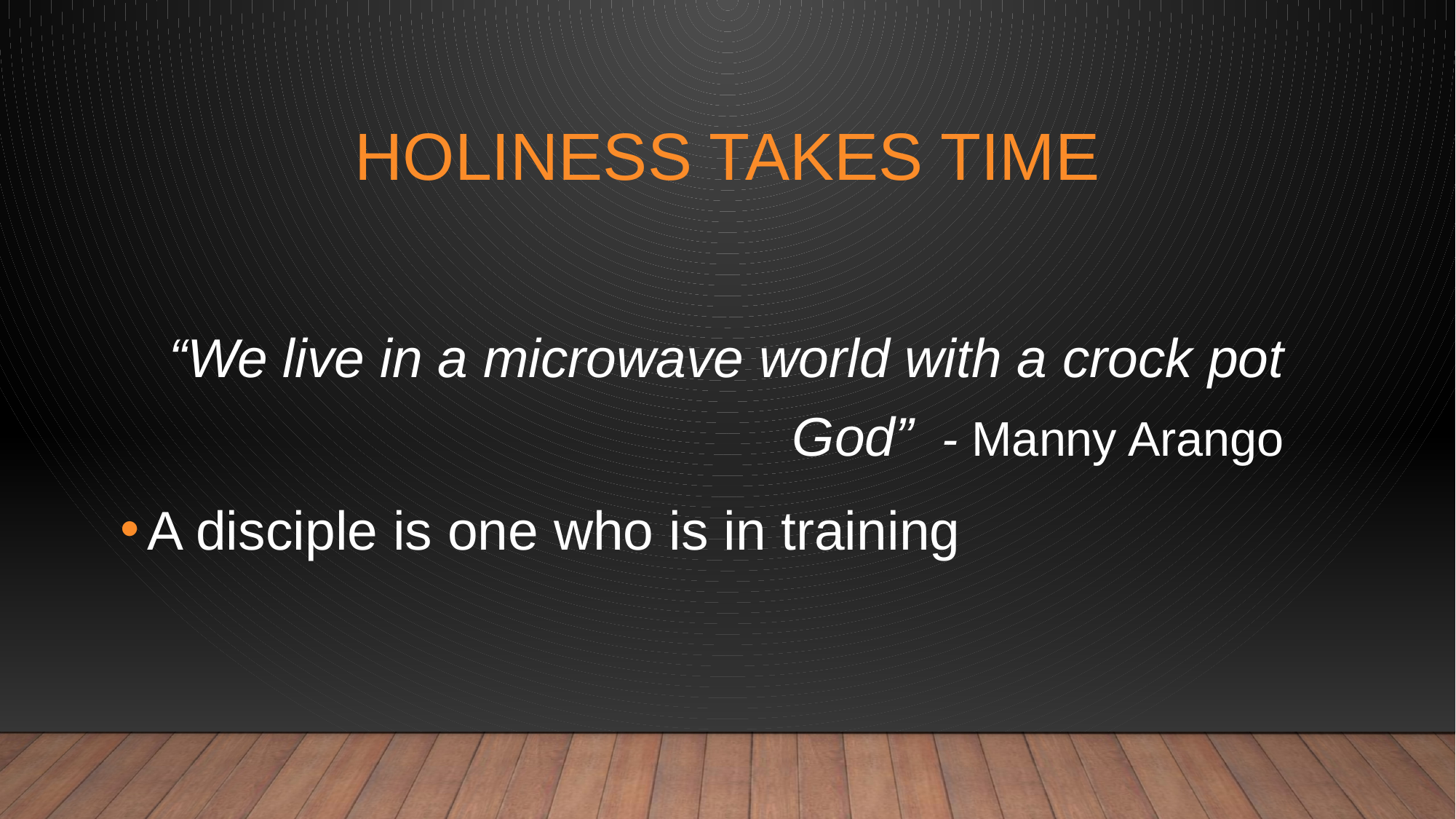

# HOLINESS TAKES TIME
“We live in a microwave world with a crock pot God”  - Manny Arango
A disciple is one who is in training